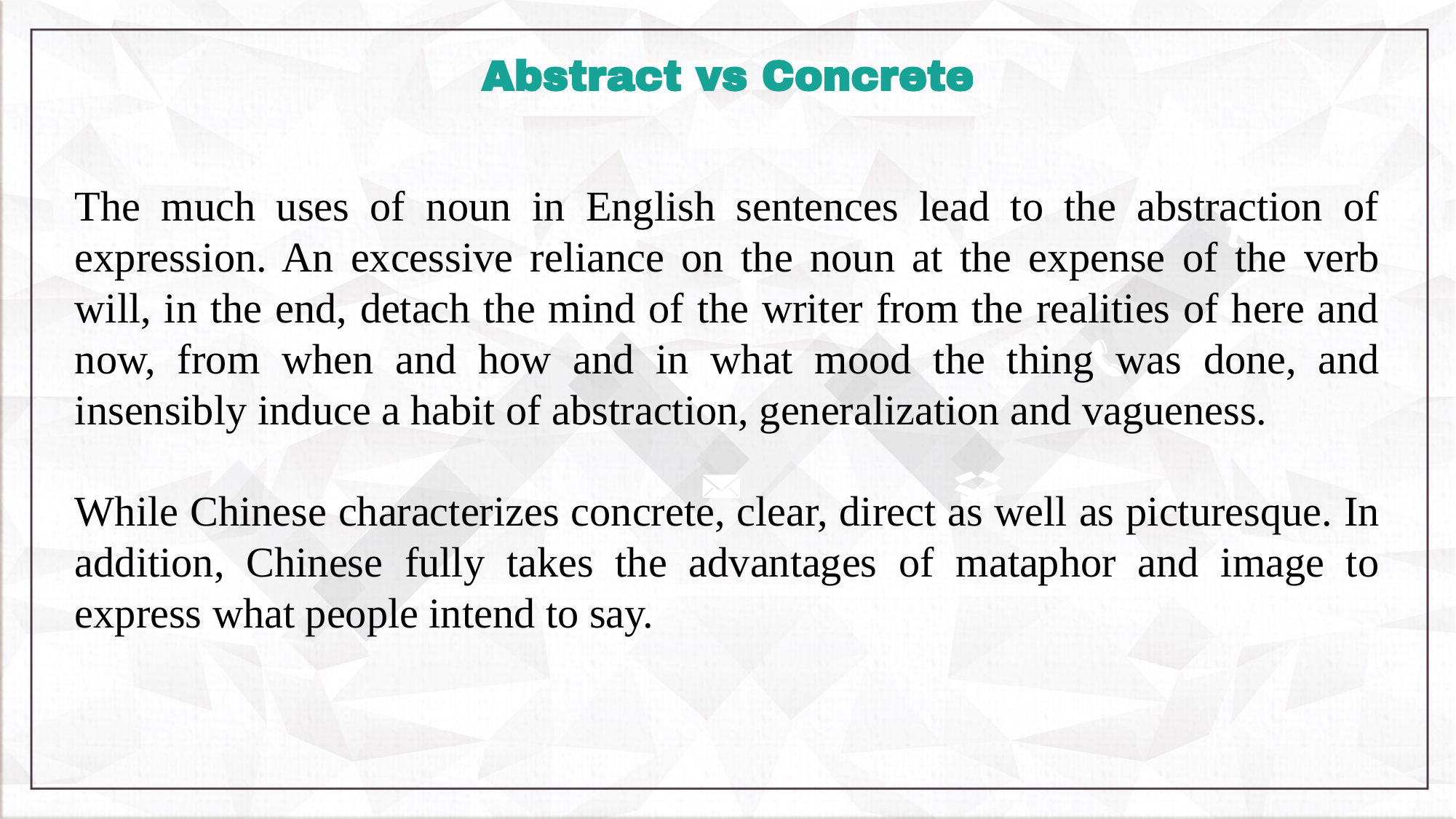

# Abstract vs Concrete
The much uses of noun in English sentences lead to the abstraction of expression. An excessive reliance on the noun at the expense of the verb will, in the end, detach the mind of the writer from the realities of here and now, from when and how and in what mood the thing was done, and insensibly induce a habit of abstraction, generalization and vagueness.

While Chinese characterizes concrete, clear, direct as well as picturesque. In addition, Chinese fully takes the advantages of mataphor and image to express what people intend to say.